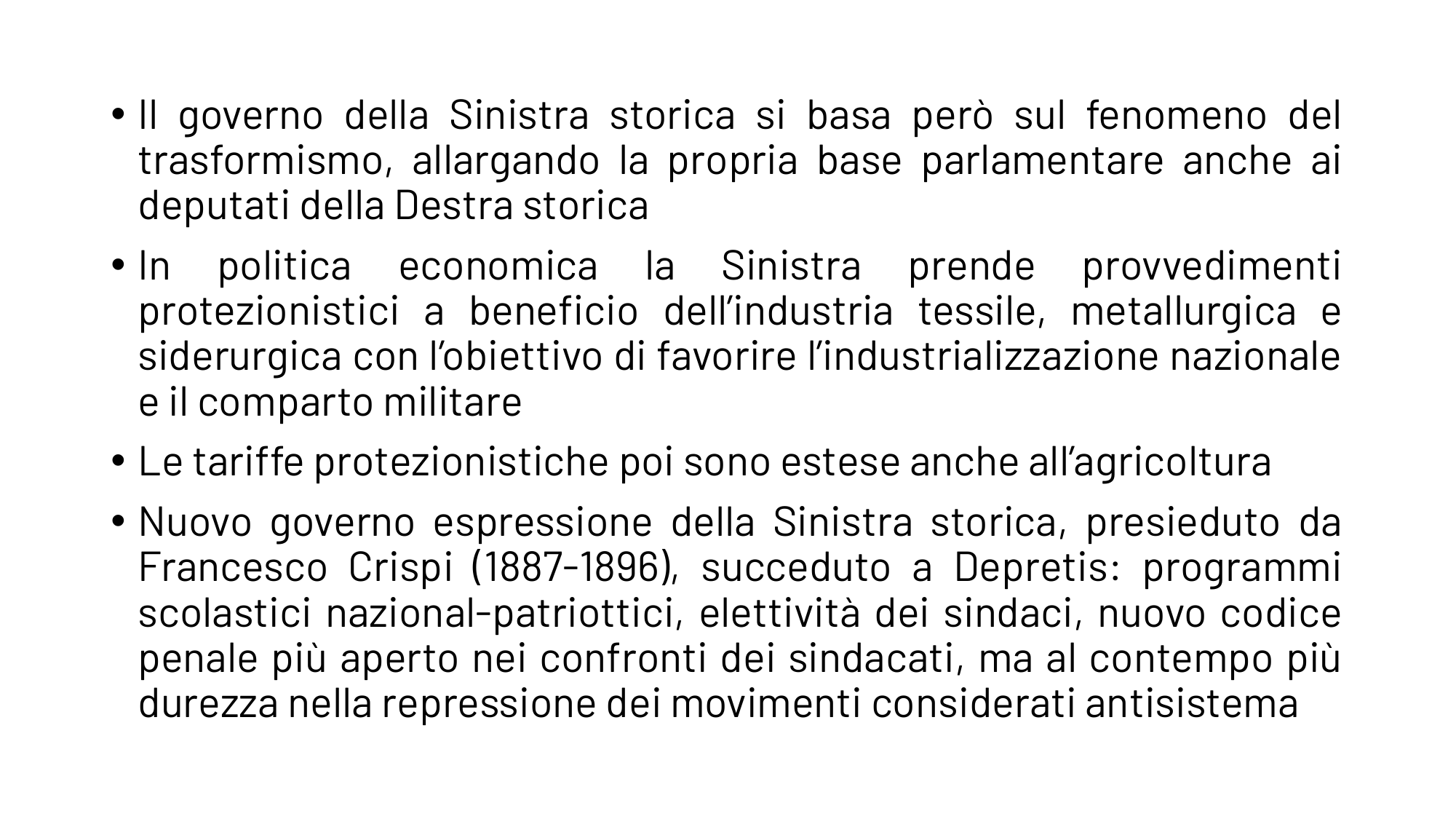

Il governo della Sinistra storica si basa però sul fenomeno del trasformismo, allargando la propria base parlamentare anche ai deputati della Destra storica
In politica economica la Sinistra prende provvedimenti protezionistici a beneficio dell’industria tessile, metallurgica e siderurgica con l’obiettivo di favorire l’industrializzazione nazionale e il comparto militare
Le tariffe protezionistiche poi sono estese anche all’agricoltura
Nuovo governo espressione della Sinistra storica, presieduto da Francesco Crispi (1887-1896), succeduto a Depretis: programmi scolastici nazional-patriottici, elettività dei sindaci, nuovo codice penale più aperto nei confronti dei sindacati, ma al contempo più durezza nella repressione dei movimenti considerati antisistema